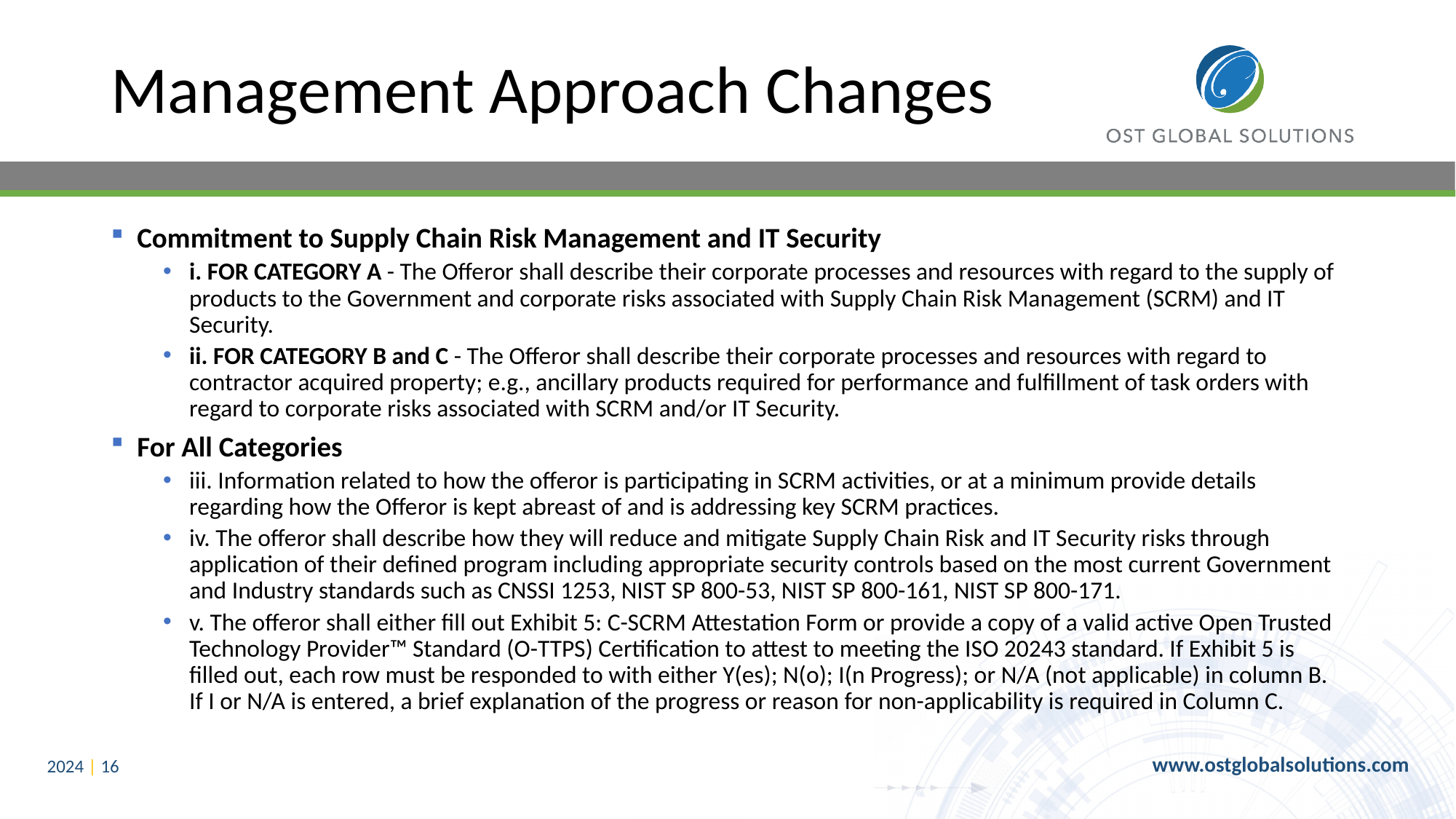

# Management Approach Changes
Commitment to Supply Chain Risk Management and IT Security
i. FOR CATEGORY A - The Offeror shall describe their corporate processes and resources with regard to the supply of products to the Government and corporate risks associated with Supply Chain Risk Management (SCRM) and IT Security.
ii. FOR CATEGORY B and C - The Offeror shall describe their corporate processes and resources with regard to contractor acquired property; e.g., ancillary products required for performance and fulfillment of task orders with regard to corporate risks associated with SCRM and/or IT Security.
For All Categories
iii. Information related to how the offeror is participating in SCRM activities, or at a minimum provide details regarding how the Offeror is kept abreast of and is addressing key SCRM practices.
iv. The offeror shall describe how they will reduce and mitigate Supply Chain Risk and IT Security risks through application of their defined program including appropriate security controls based on the most current Government and Industry standards such as CNSSI 1253, NIST SP 800-53, NIST SP 800-161, NIST SP 800-171.
v. The offeror shall either fill out Exhibit 5: C-SCRM Attestation Form or provide a copy of a valid active Open Trusted Technology Provider™ Standard (O-TTPS) Certification to attest to meeting the ISO 20243 standard. If Exhibit 5 is filled out, each row must be responded to with either Y(es); N(o); I(n Progress); or N/A (not applicable) in column B. If I or N/A is entered, a brief explanation of the progress or reason for non-applicability is required in Column C.